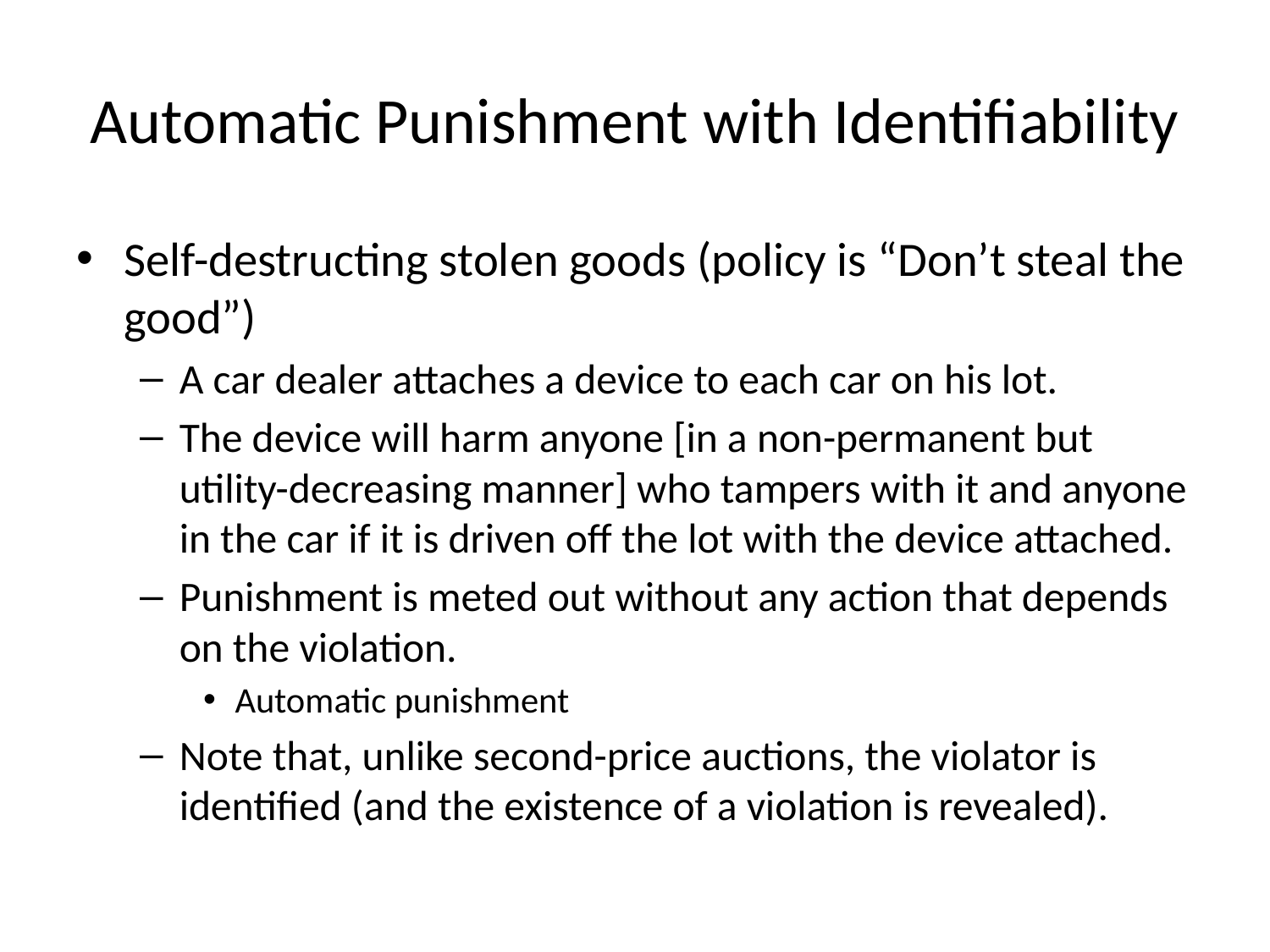

# Automatic Punishment with Identifiability
Self-destructing stolen goods (policy is “Don’t steal the good”)
A car dealer attaches a device to each car on his lot.
The device will harm anyone [in a non-permanent but utility-decreasing manner] who tampers with it and anyone in the car if it is driven off the lot with the device attached.
Punishment is meted out without any action that depends on the violation.
Automatic punishment
Note that, unlike second-price auctions, the violator is identified (and the existence of a violation is revealed).